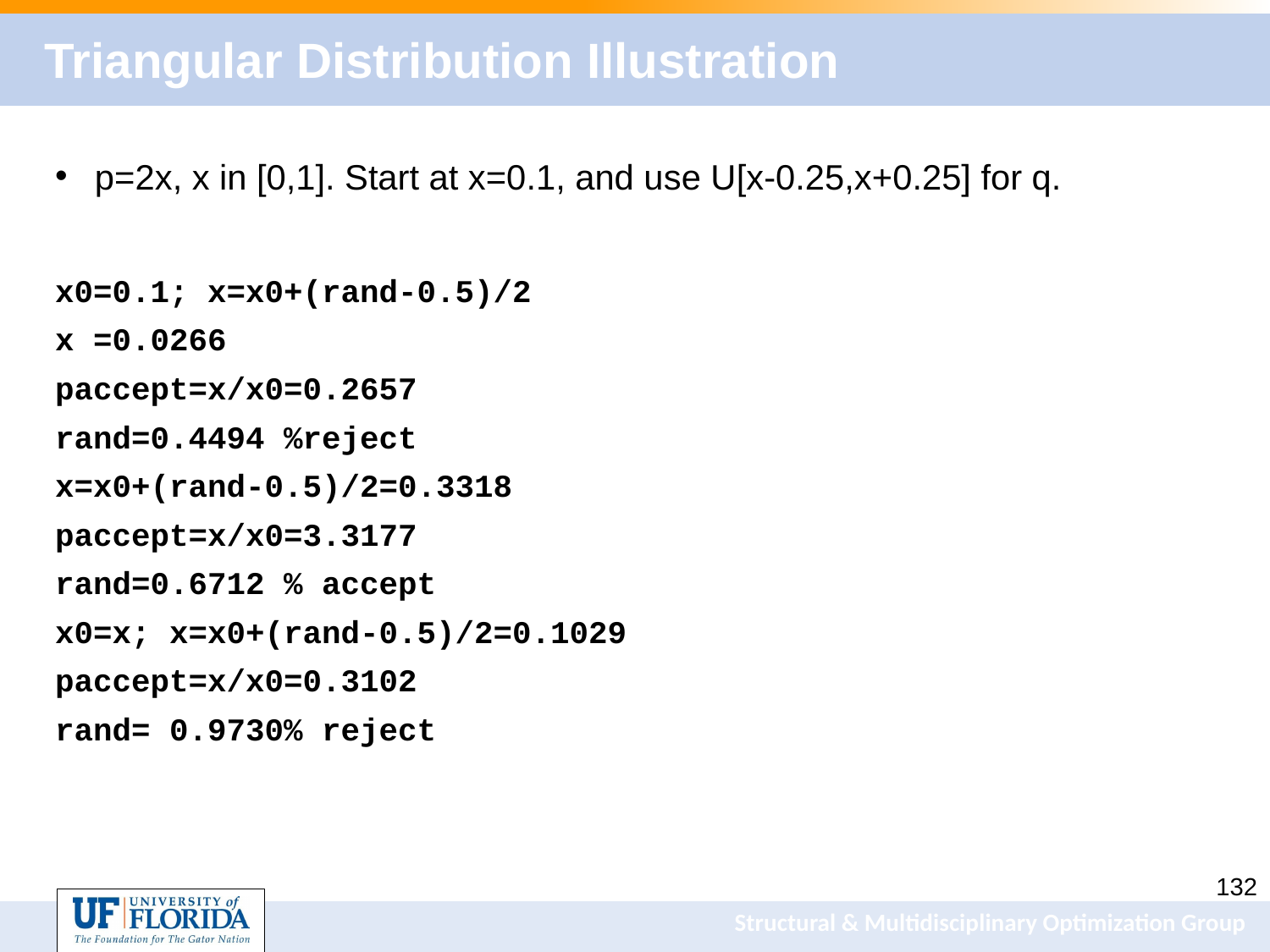

# Triangular Distribution Illustration
p=2x, x in [0,1]. Start at x=0.1, and use U[x-0.25,x+0.25] for q.

x0=0.1; x=x0+(rand-0.5)/2
x =0.0266
paccept=x/x0=0.2657
rand=0.4494 %reject
x=x0+(rand-0.5)/2=0.3318
paccept=x/x0=3.3177
rand=0.6712 % accept
x0=x; x=x0+(rand-0.5)/2=0.1029
paccept=x/x0=0.3102
rand= 0.9730% reject